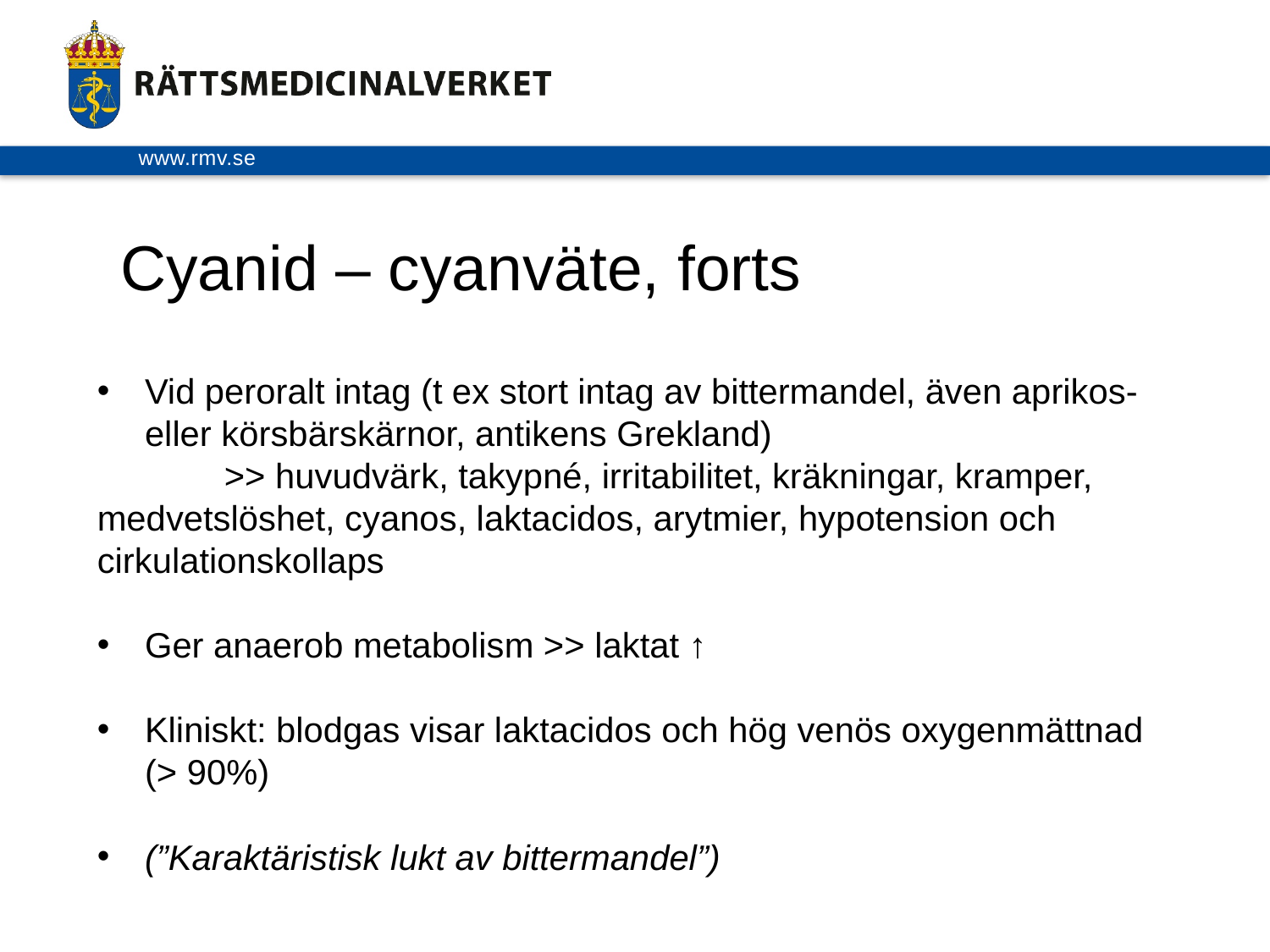

# Cyanid – cyanväte, forts
Vid peroralt intag (t ex stort intag av bittermandel, även aprikos- eller körsbärskärnor, antikens Grekland)
	>> huvudvärk, takypné, irritabilitet, kräkningar, kramper, 	medvetslöshet, cyanos, laktacidos, arytmier, hypotension och 	cirkulationskollaps

Ger anaerob metabolism >> laktat ↑

Kliniskt: blodgas visar laktacidos och hög venös oxygenmättnad (> 90%)

(”Karaktäristisk lukt av bittermandel”)